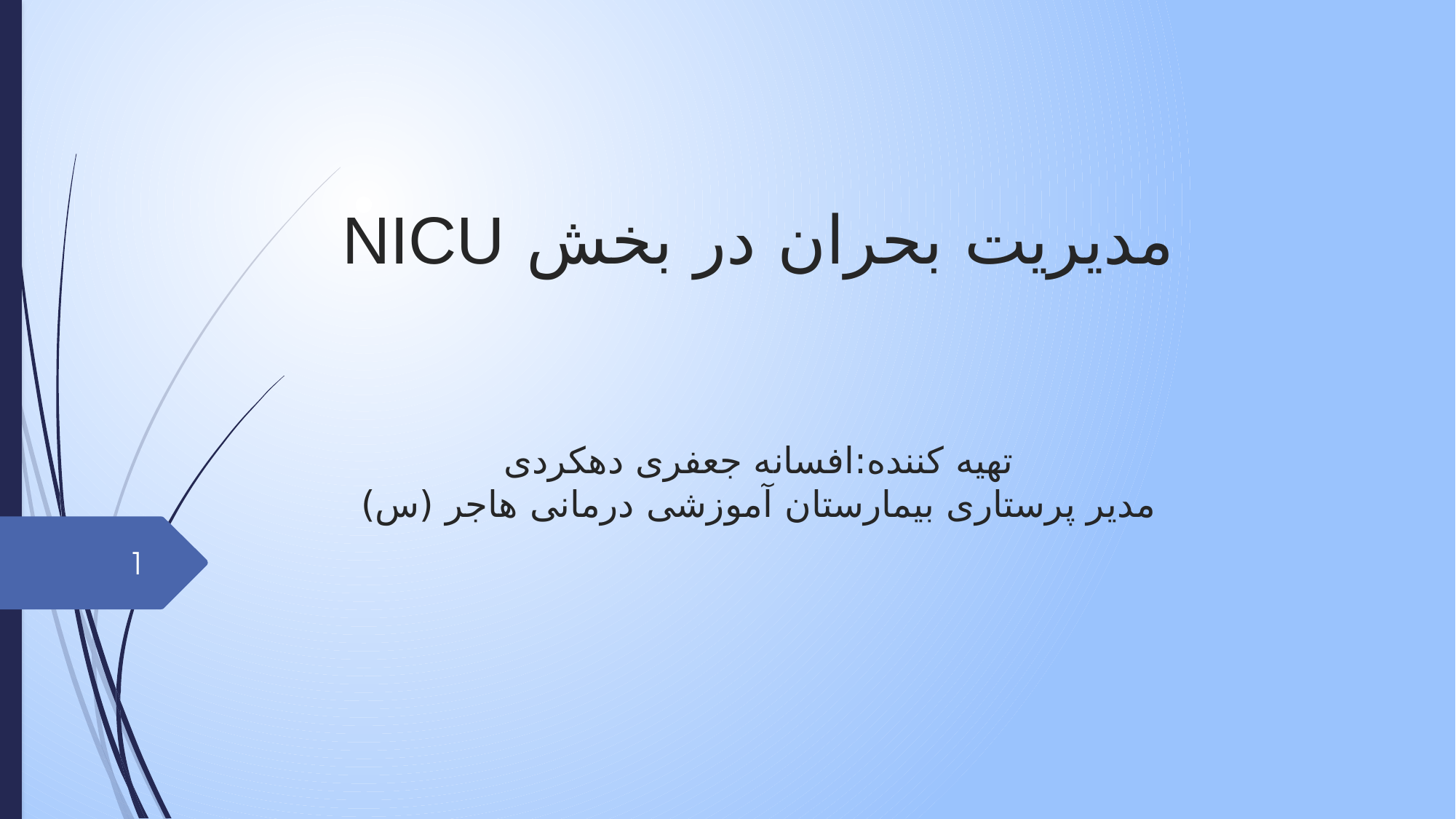

# مدیریت بحران در بخش NICU تهیه کننده:افسانه جعفری دهکردی مدیر پرستاری بیمارستان آموزشی درمانی هاجر (س)
1